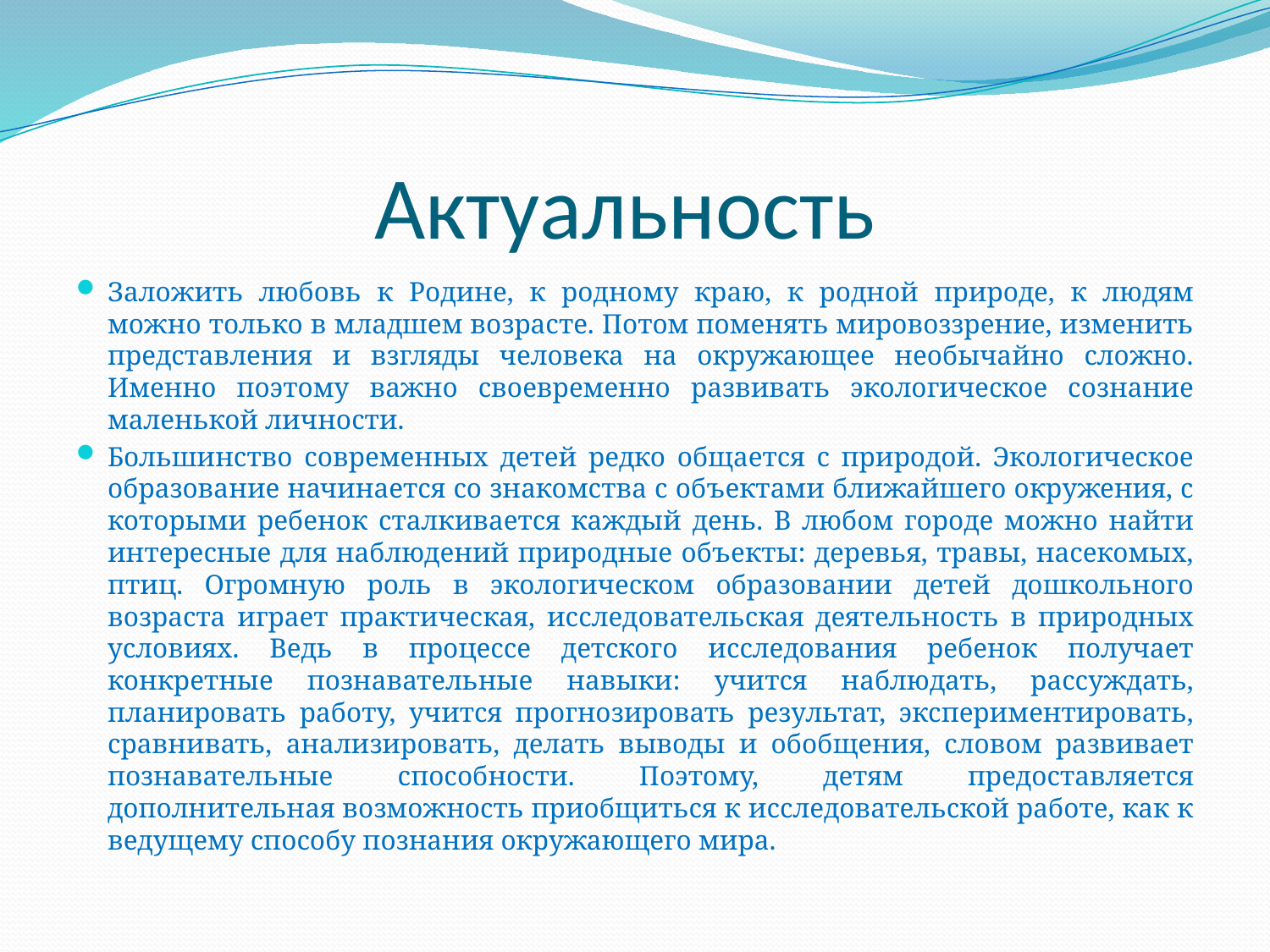

# Актуальность
Заложить любовь к Родине, к родному краю, к родной природе, к людям можно только в младшем возрасте. Потом поменять мировоззрение, изменить представления и взгляды человека на окружающее необычайно сложно. Именно поэтому важно своевременно развивать экологическое сознание маленькой личности.
Большинство современных детей редко общается с природой. Экологическое образование начинается со знакомства с объектами ближайшего окружения, с которыми ребенок сталкивается каждый день. В любом городе можно найти интересные для наблюдений природные объекты: деревья, травы, насекомых, птиц. Огромную роль в экологическом образовании детей дошкольного возраста играет практическая, исследовательская деятельность в природных условиях. Ведь в процессе детского исследования ребенок получает конкретные познавательные навыки: учится наблюдать, рассуждать, планировать работу, учится прогнозировать результат, экспериментировать, сравнивать, анализировать, делать выводы и обобщения, словом развивает познавательные способности. Поэтому, детям предоставляется дополнительная возможность приобщиться к исследовательской работе, как к ведущему способу познания окружающего мира.